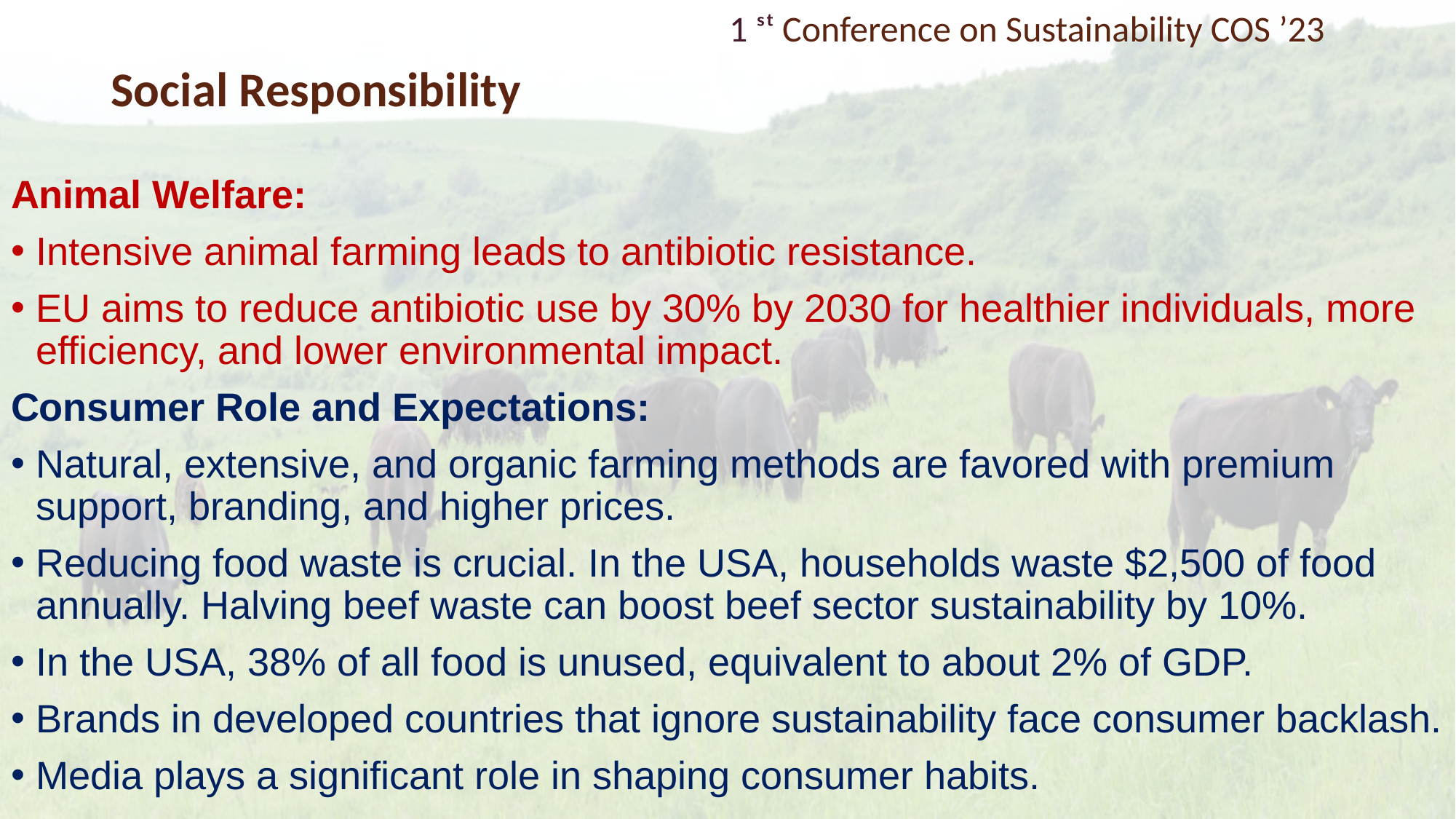

1 ˢᵗ Conference on Sustainability COS ’23
# Social Responsibility

Animal Welfare:
Intensive animal farming leads to antibiotic resistance.
EU aims to reduce antibiotic use by 30% by 2030 for healthier individuals, more efficiency, and lower environmental impact.
Consumer Role and Expectations:
Natural, extensive, and organic farming methods are favored with premium support, branding, and higher prices.
Reducing food waste is crucial. In the USA, households waste $2,500 of food annually. Halving beef waste can boost beef sector sustainability by 10%.
In the USA, 38% of all food is unused, equivalent to about 2% of GDP.
Brands in developed countries that ignore sustainability face consumer backlash.
Media plays a significant role in shaping consumer habits.